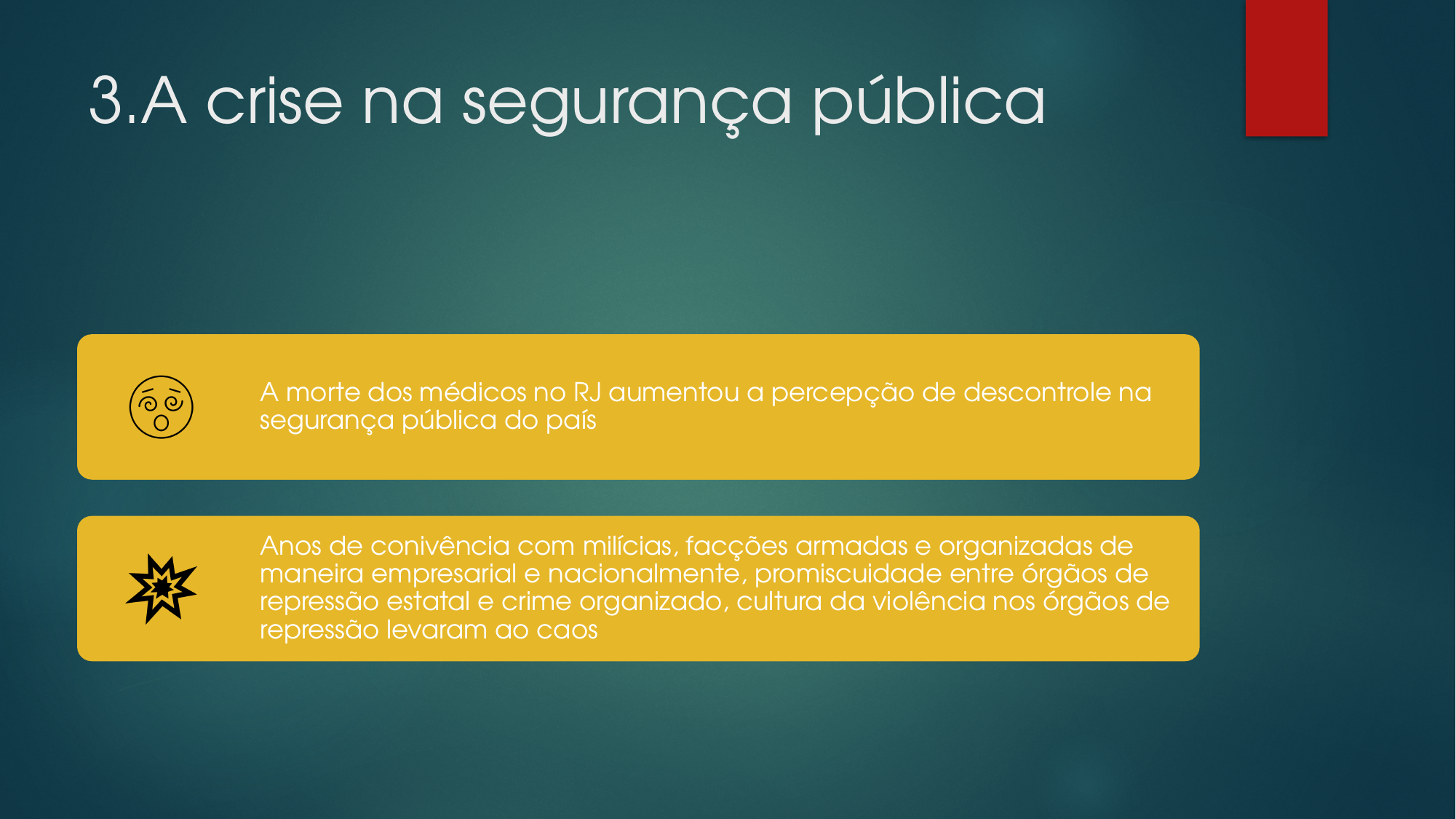

# 3.A crise na segurança pública
A morte dos médicos no RJ aumentou a percepção de descontrole na segurança pública do país
Anos de conivência com milícias, facções armadas e organizadas de maneira empresarial e nacionalmente, promiscuidade entre órgãos de repressão estatal e crime organizado, cultura da violência nos órgãos de repressão levaram ao caos